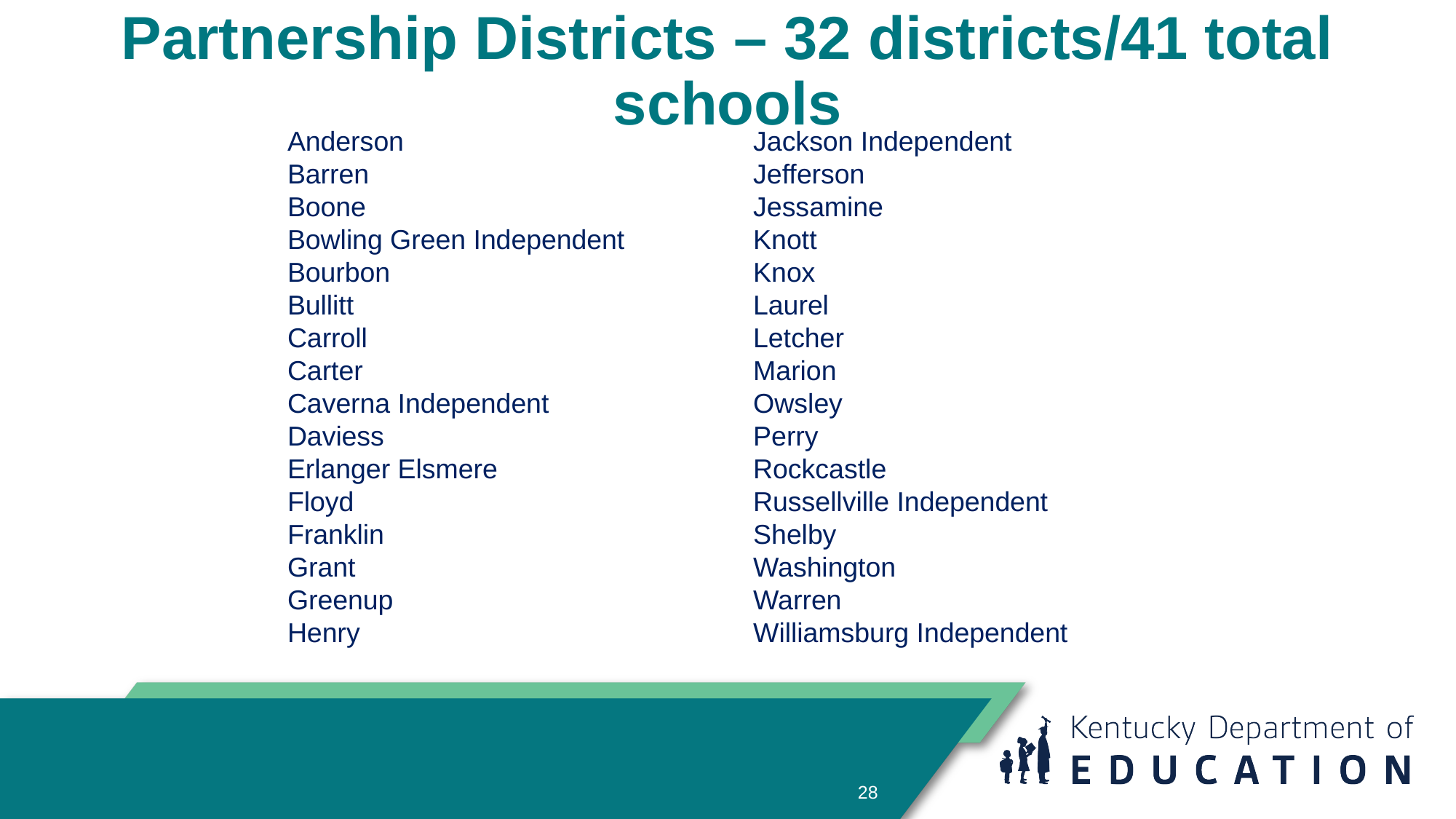

# Partnership Districts – 32 districts/41 total schools
Anderson
Barren
Boone
Bowling Green Independent
Bourbon
Bullitt
Carroll
Carter
Caverna Independent
Daviess
Erlanger Elsmere
Floyd
Franklin
Grant
Greenup
Henry
Jackson Independent
Jefferson
Jessamine
Knott
Knox
Laurel
Letcher
Marion
Owsley
Perry
Rockcastle
Russellville Independent
Shelby
Washington
Warren
Williamsburg Independent